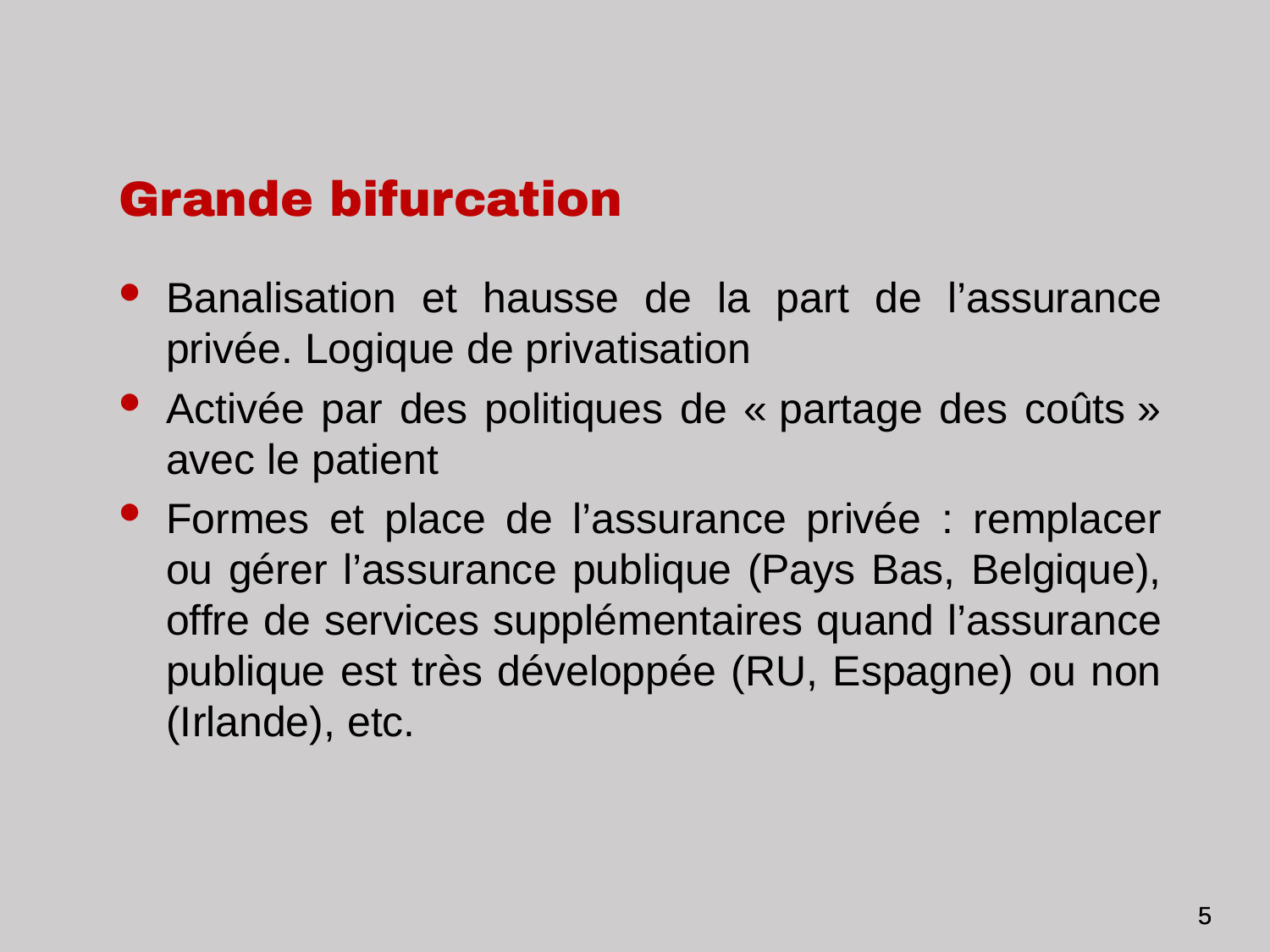

Grande bifurcation
Banalisation et hausse de la part de l’assurance privée. Logique de privatisation
Activée par des politiques de « partage des coûts » avec le patient
Formes et place de l’assurance privée : remplacer ou gérer l’assurance publique (Pays Bas, Belgique), offre de services supplémentaires quand l’assurance publique est très développée (RU, Espagne) ou non (Irlande), etc.

5
5